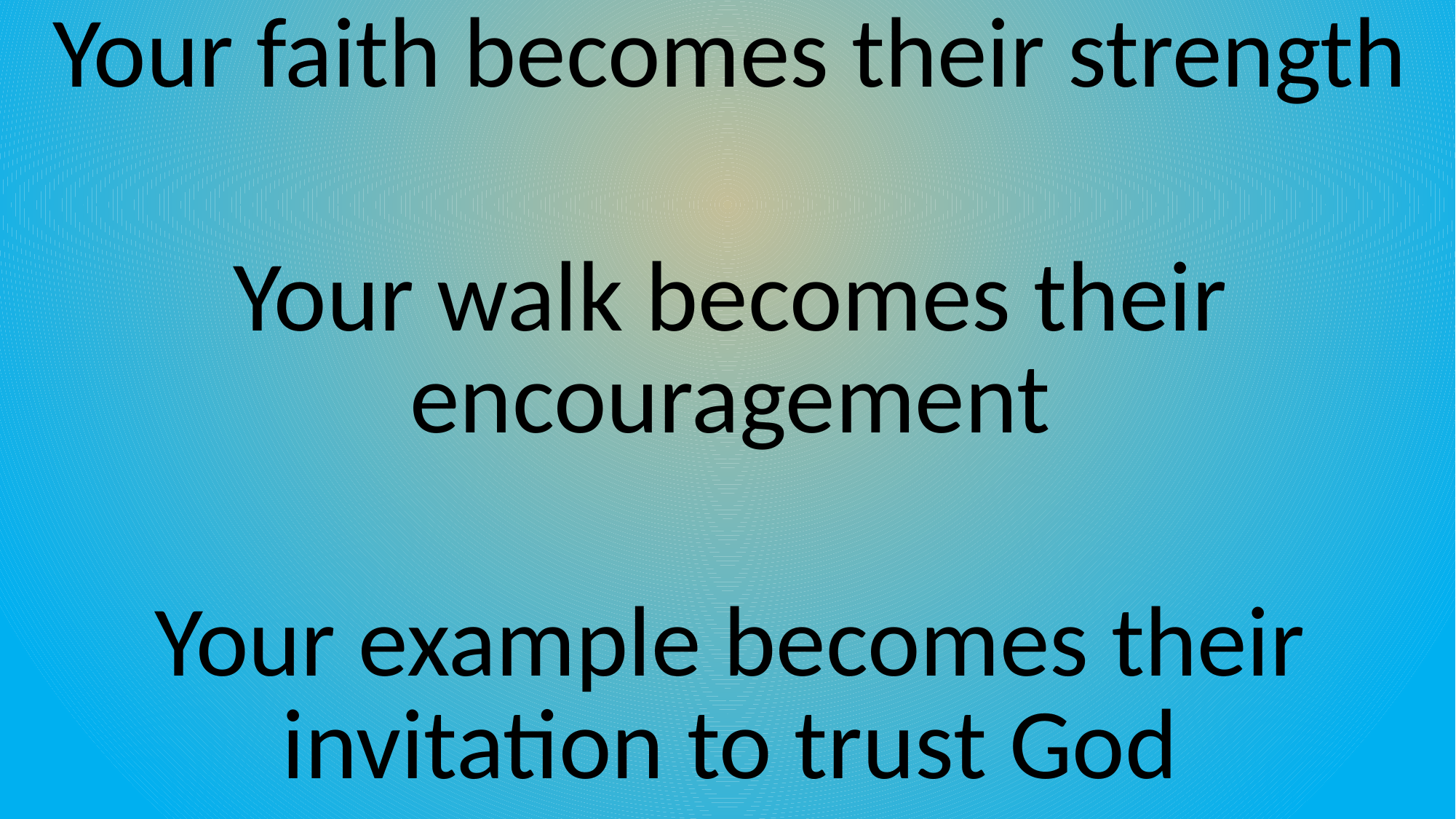

Your faith becomes their strength

Your walk becomes their encouragement

Your example becomes their invitation to trust God